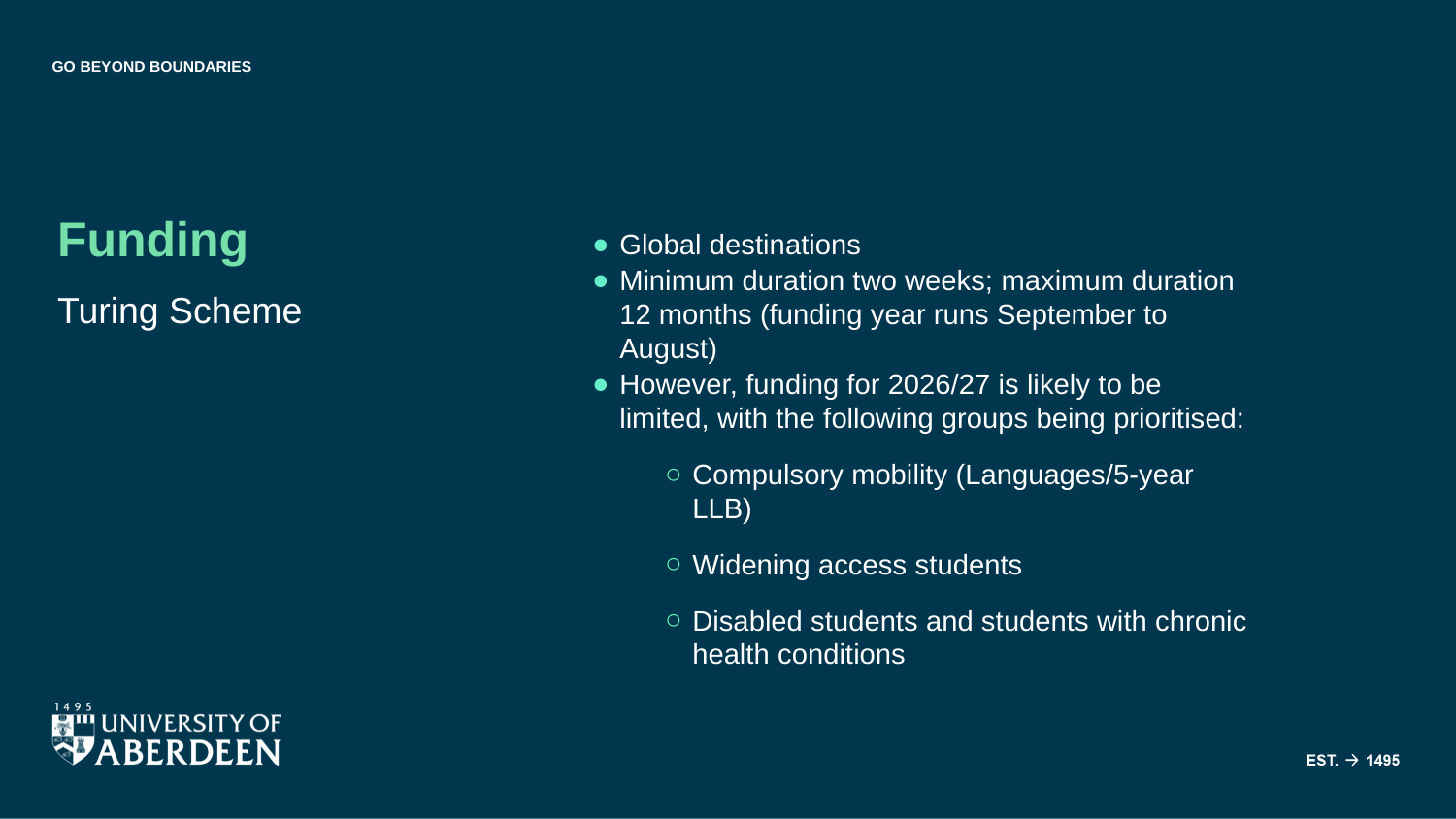

Funding
Turing Scheme

Global destinations
Minimum duration two weeks; maximum duration 12 months (funding year runs September to August)
However, funding for 2026/27 is likely to be limited, with the following groups being prioritised:
Compulsory mobility (Languages/5-year LLB)
Widening access students
Disabled students and students with chronic health conditions